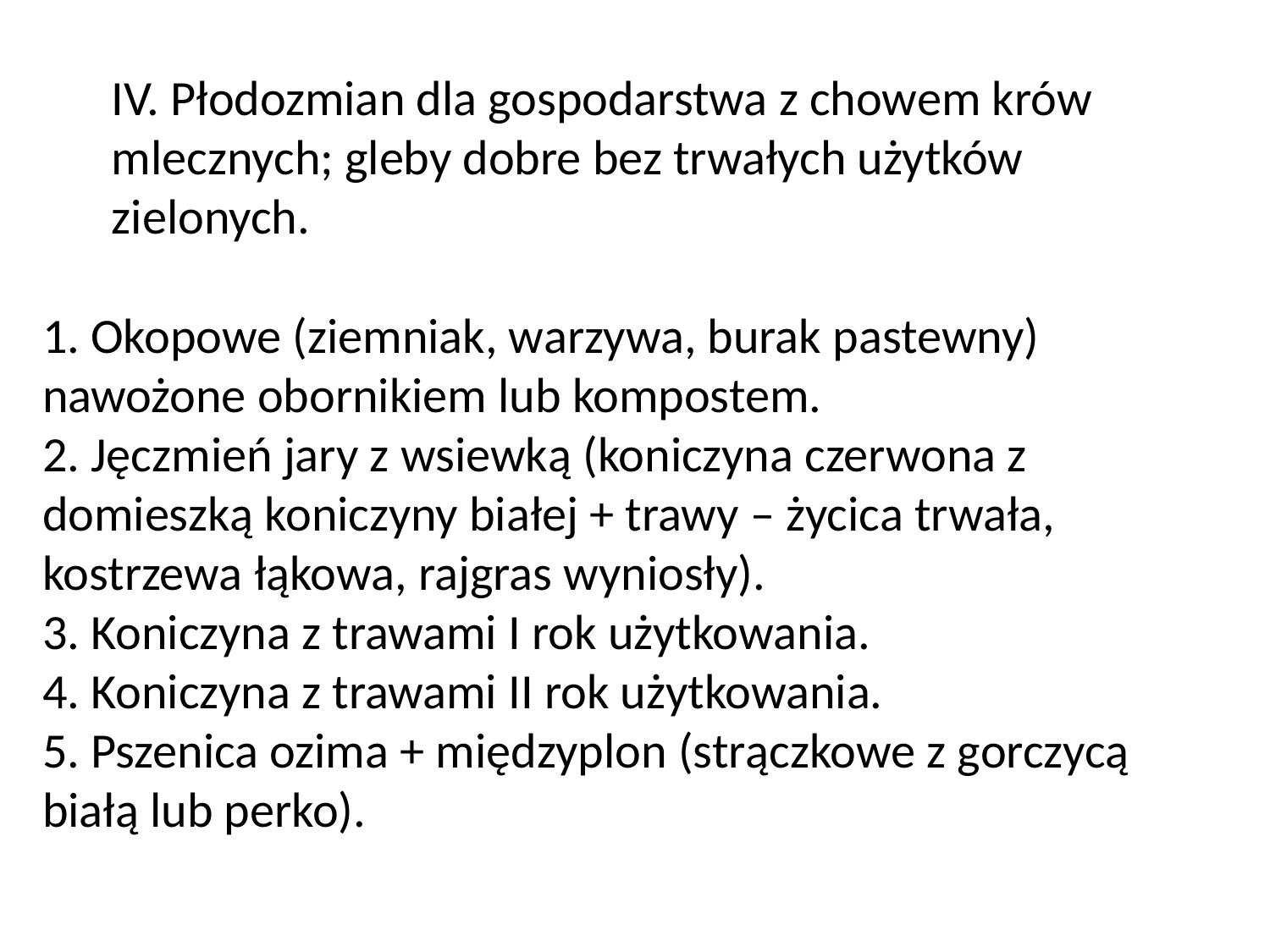

IV. Płodozmian dla gospodarstwa z chowem krów mlecznych; gleby dobre bez trwałych użytków zielonych.
1. Okopowe (ziemniak, warzywa, burak pastewny) nawożone obornikiem lub kompostem.
2. Jęczmień jary z wsiewką (koniczyna czerwona z domieszką koniczyny białej + trawy – życica trwała, kostrzewa łąkowa, rajgras wyniosły).
3. Koniczyna z trawami I rok użytkowania.
4. Koniczyna z trawami II rok użytkowania.
5. Pszenica ozima + międzyplon (strączkowe z gorczycą białą lub perko).